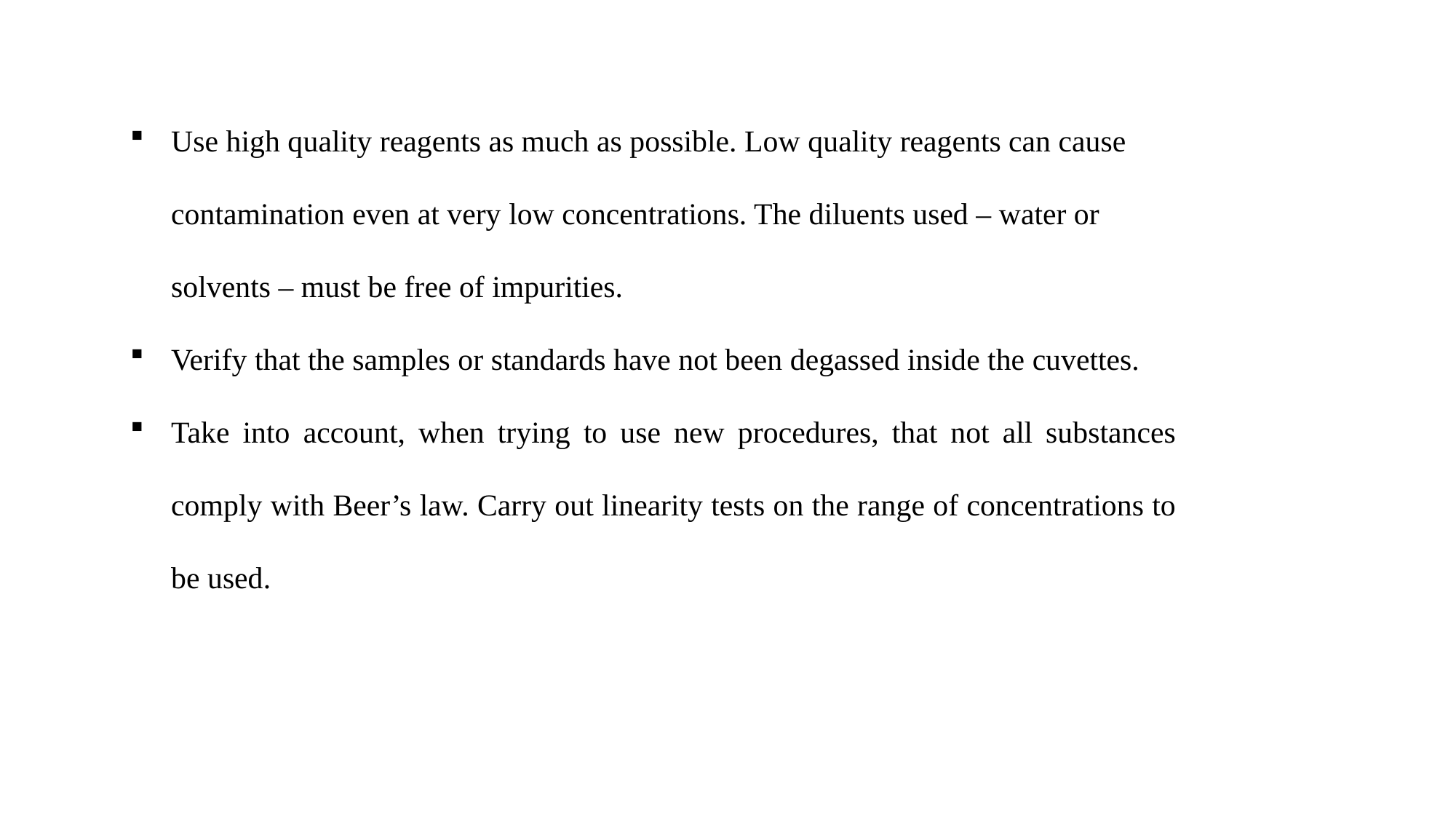

Use high quality reagents as much as possible. Low quality reagents can cause contamination even at very low concentrations. The diluents used – water or solvents – must be free of impurities.
Verify that the samples or standards have not been degassed inside the cuvettes.
Take into account, when trying to use new procedures, that not all substances comply with Beer’s law. Carry out linearity tests on the range of concentrations to be used.